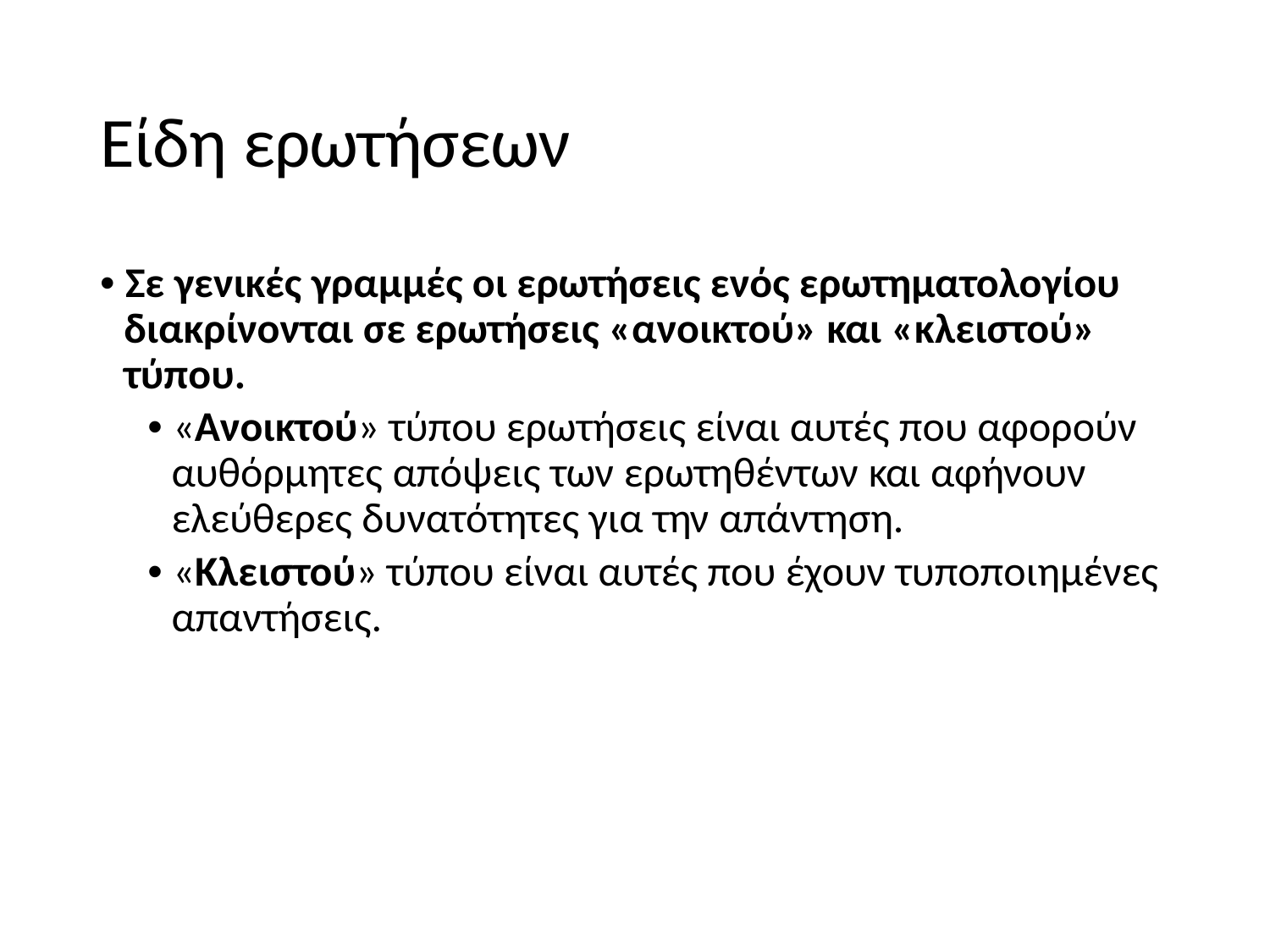

Είδη ερωτήσεων
• Σε γενικές γραμμές οι ερωτήσεις ενός ερωτηματολογίου
διακρίνονται σε ερωτήσεις «ανοικτού» και «κλειστού»
τύπου.
• «Ανοικτού» τύπου ερωτήσεις είναι αυτές που αφορούν
αυθόρμητες απόψεις των ερωτηθέντων και αφήνουν
ελεύθερες δυνατότητες για την απάντηση.
• «Κλειστού» τύπου είναι αυτές που έχουν τυποποιημένες
απαντήσεις.